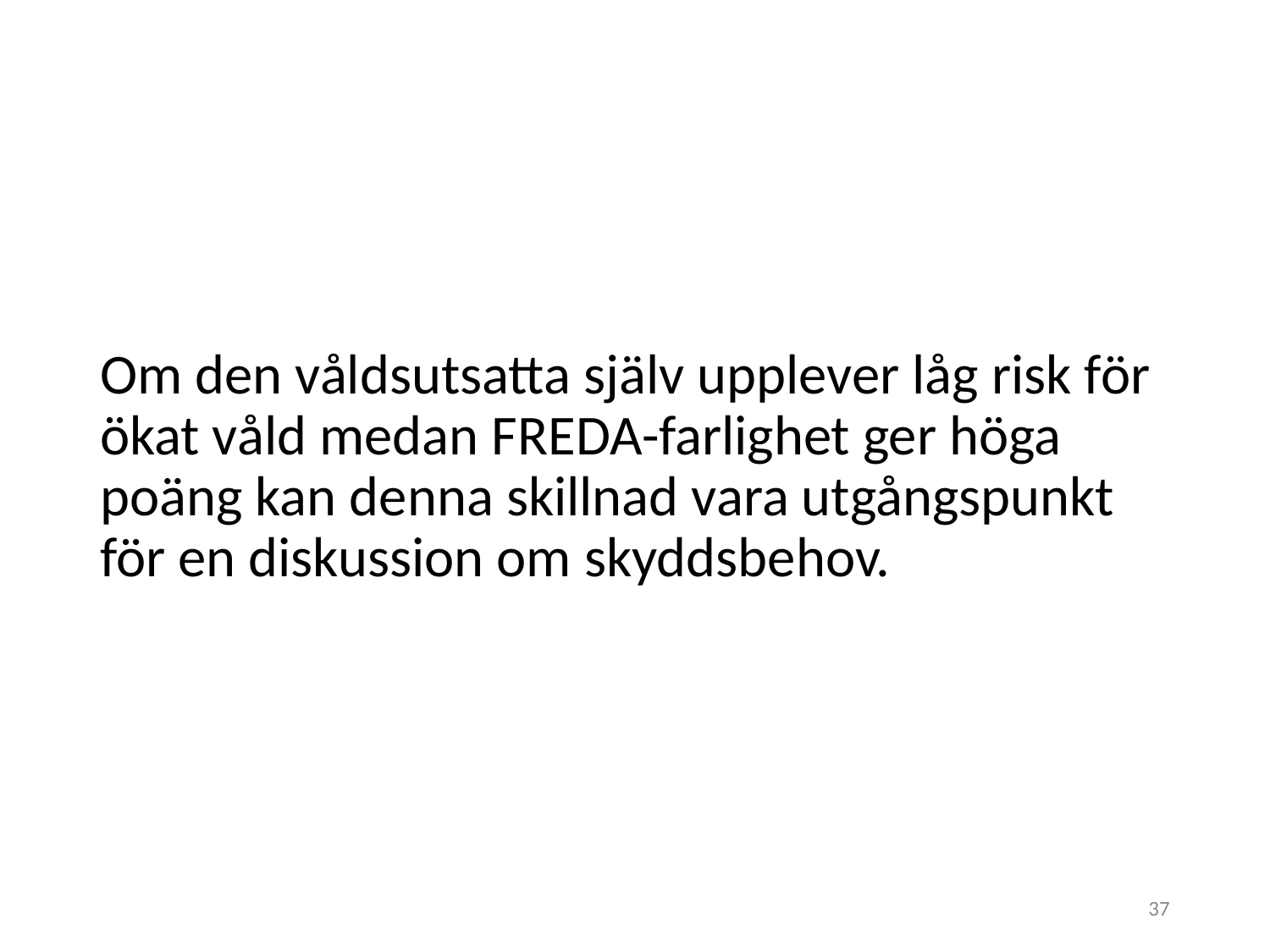

Om den våldsutsatta själv upplever låg risk för ökat våld medan FREDA-farlighet ger höga poäng kan denna skillnad vara utgångspunkt för en diskussion om skyddsbehov.

37